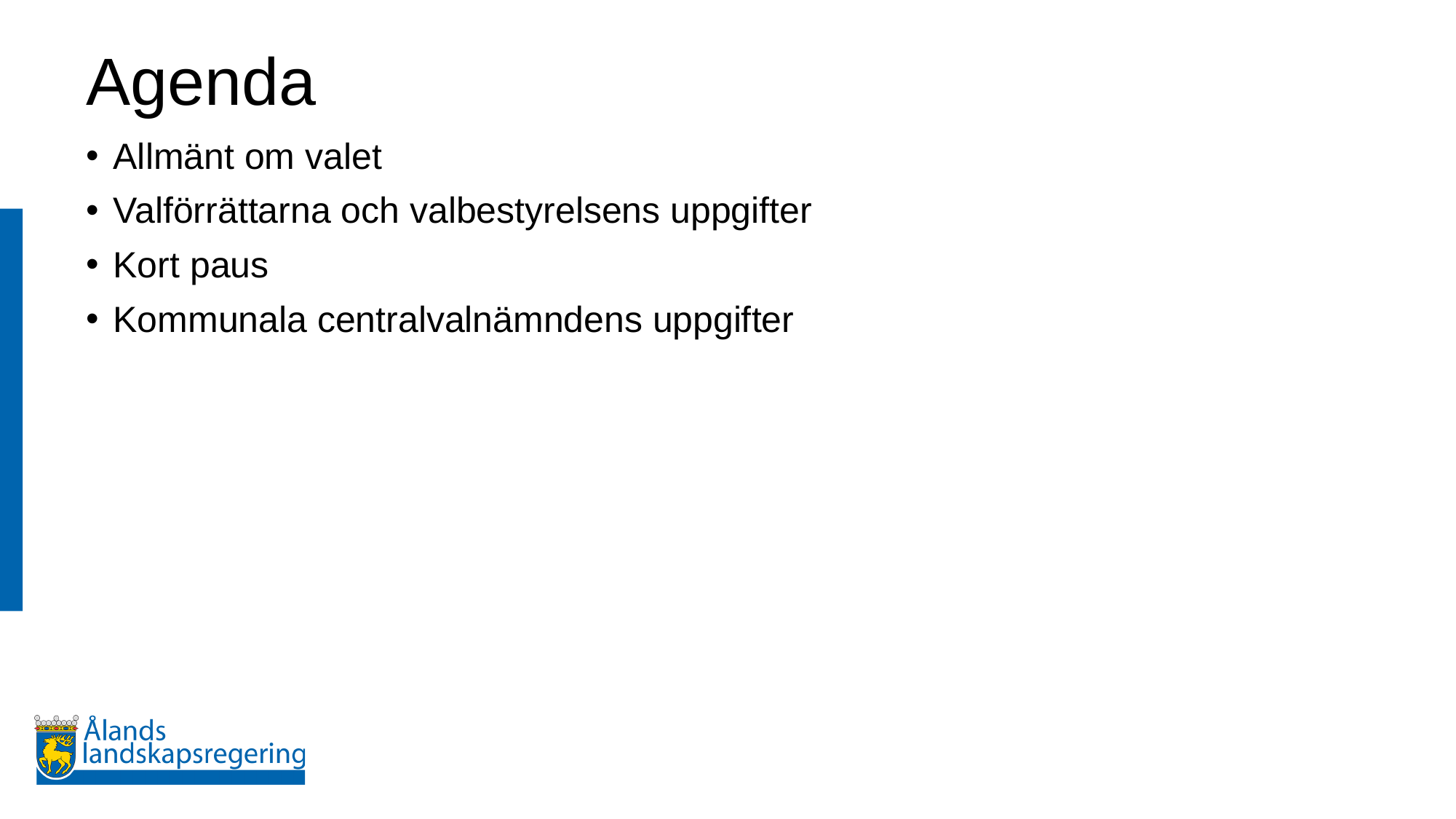

# Agenda
Allmänt om valet
Valförrättarna och valbestyrelsens uppgifter
Kort paus
Kommunala centralvalnämndens uppgifter